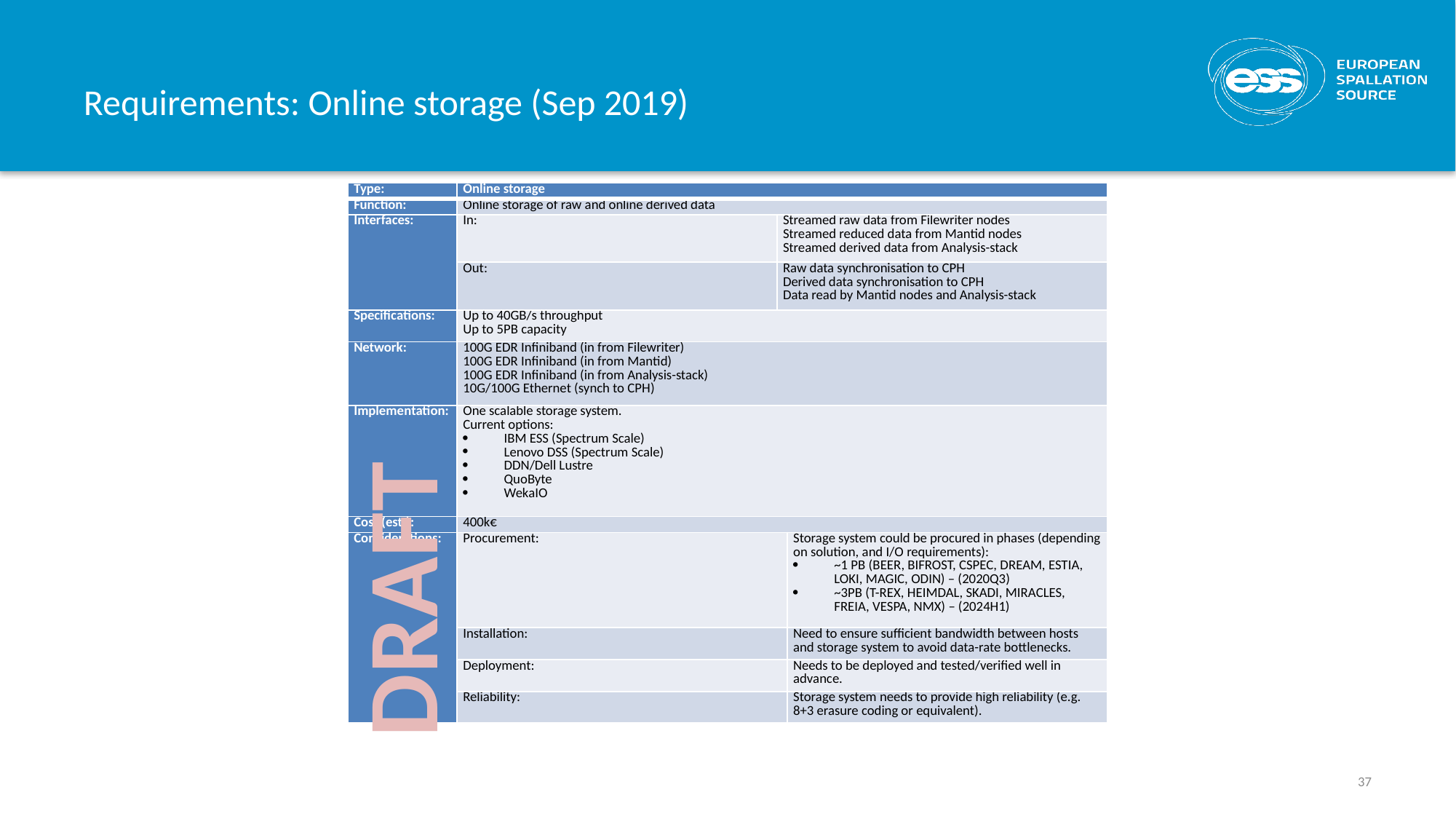

# Requirements: Online storage (Sep 2019)
| Type: | Online storage |  |  |
| --- | --- | --- | --- |
| Function: | Online storage of raw and online derived data |  |  |
| Interfaces: | In: | Streamed raw data from Filewriter nodes Streamed reduced data from Mantid nodes Streamed derived data from Analysis-stack |  |
|  | Out: | Raw data synchronisation to CPH Derived data synchronisation to CPH Data read by Mantid nodes and Analysis-stack |  |
| Specifications: | Up to 40GB/s throughput Up to 5PB capacity |  |  |
| Network: | 100G EDR Infiniband (in from Filewriter) 100G EDR Infiniband (in from Mantid) 100G EDR Infiniband (in from Analysis-stack) 10G/100G Ethernet (synch to CPH) |  |  |
| Implementation: | One scalable storage system. Current options: IBM ESS (Spectrum Scale) Lenovo DSS (Spectrum Scale) DDN/Dell Lustre QuoByte WekaIO |  |  |
| Cost (est.): | 400k€ |  |  |
| Considerations: | Procurement: |  | Storage system could be procured in phases (depending on solution, and I/O requirements): ~1 PB (BEER, BIFROST, CSPEC, DREAM, ESTIA, LOKI, MAGIC, ODIN) – (2020Q3) ~3PB (T-REX, HEIMDAL, SKADI, MIRACLES, FREIA, VESPA, NMX) – (2024H1) |
|  | Installation: |  | Need to ensure sufficient bandwidth between hosts and storage system to avoid data-rate bottlenecks. |
|  | Deployment: |  | Needs to be deployed and tested/verified well in advance. |
|  | Reliability: |  | Storage system needs to provide high reliability (e.g. 8+3 erasure coding or equivalent). |
DRAFT
37